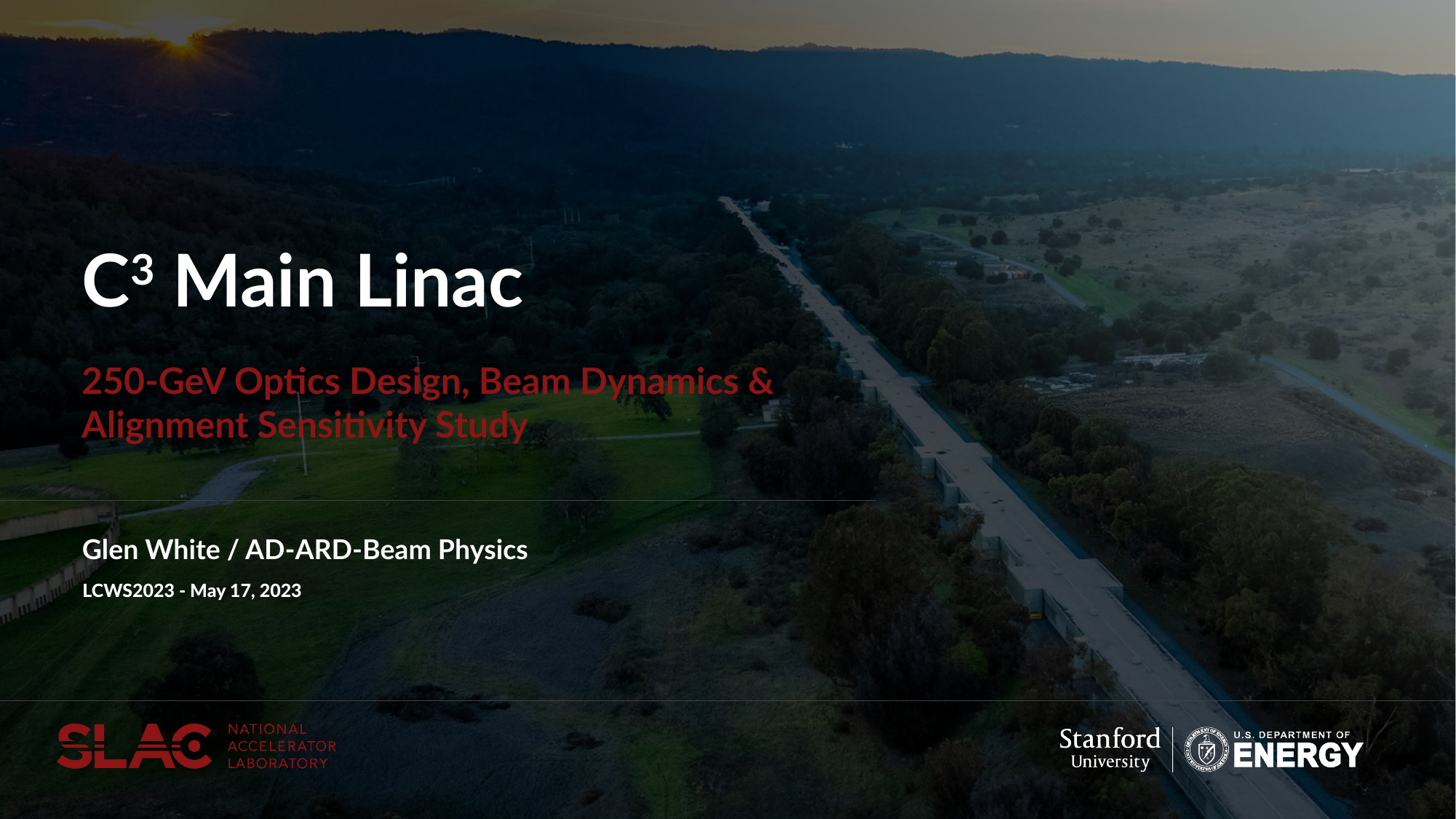

C3 Main Linac
Glen White / AD-ARD-Beam Physics